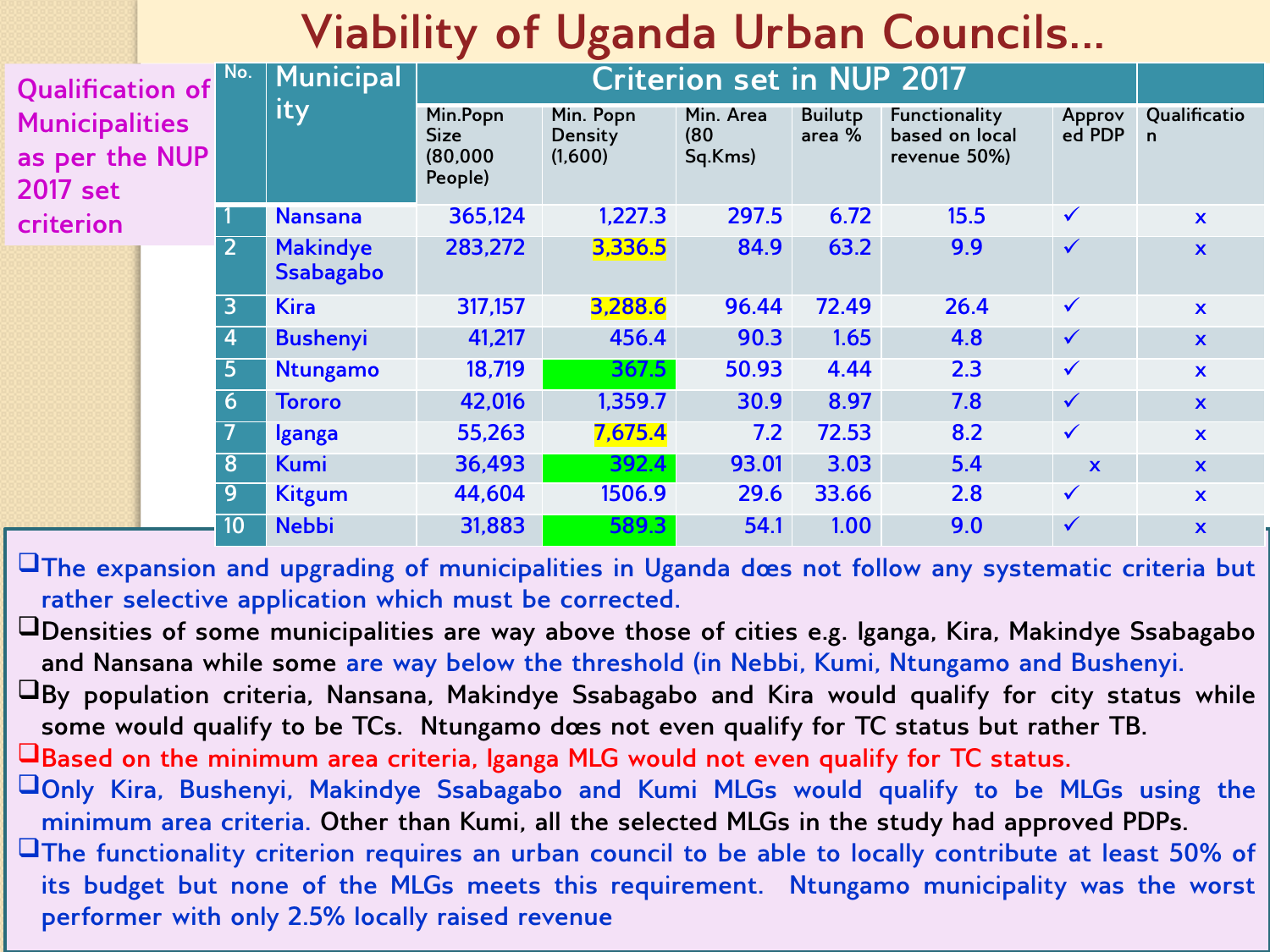

Viability of Uganda Urban Councils...
| No. | Municipality | Criterion set in NUP 2017 |  |  |  |  |  |  |
| --- | --- | --- | --- | --- | --- | --- | --- | --- |
|  |  | Min.Popn Size (80,000 People) | Min. Popn Density (1,600) | Min. Area (80 Sq.Kms) | Builutp area % | Functionality based on local revenue 50%) | Approved PDP | Qualification |
| 1 | Nansana | 365,124 | 1,227.3 | 297.5 | 6.72 | 15.5 |  | x |
| 2 | Makindye Ssabagabo | 283,272 | 3,336.5 | 84.9 | 63.2 | 9.9 |  | x |
| 3 | Kira | 317,157 | 3,288.6 | 96.44 | 72.49 | 26.4 |  | x |
| 4 | Bushenyi | 41,217 | 456.4 | 90.3 | 1.65 | 4.8 |  | x |
| 5 | Ntungamo | 18,719 | 367.5 | 50.93 | 4.44 | 2.3 |  | x |
| 6 | Tororo | 42,016 | 1,359.7 | 30.9 | 8.97 | 7.8 |  | x |
| 7 | Iganga | 55,263 | 7,675.4 | 7.2 | 72.53 | 8.2 |  | x |
| 8 | Kumi | 36,493 | 392.4 | 93.01 | 3.03 | 5.4 | x | x |
| 9 | Kitgum | 44,604 | 1506.9 | 29.6 | 33.66 | 2.8 |  | x |
| 10 | Nebbi | 31,883 | 589.3 | 54.1 | 1.00 | 9.0 |  | x |
Qualification of Municipalities as per the NUP 2017 set criterion
The expansion and upgrading of municipalities in Uganda does not follow any systematic criteria but rather selective application which must be corrected.
Densities of some municipalities are way above those of cities e.g. Iganga, Kira, Makindye Ssabagabo and Nansana while some are way below the threshold (in Nebbi, Kumi, Ntungamo and Bushenyi.
By population criteria, Nansana, Makindye Ssabagabo and Kira would qualify for city status while some would qualify to be TCs.  Ntungamo does not even qualify for TC status but rather TB.
Based on the minimum area criteria, Iganga MLG would not even qualify for TC status.
Only Kira, Bushenyi, Makindye Ssabagabo and Kumi MLGs would qualify to be MLGs using the minimum area criteria. Other than Kumi, all the selected MLGs in the study had approved PDPs.
The functionality criterion requires an urban council to be able to locally contribute at least 50% of its budget but none of the MLGs meets this requirement.  Ntungamo municipality was the worst performer with only 2.5% locally raised revenue